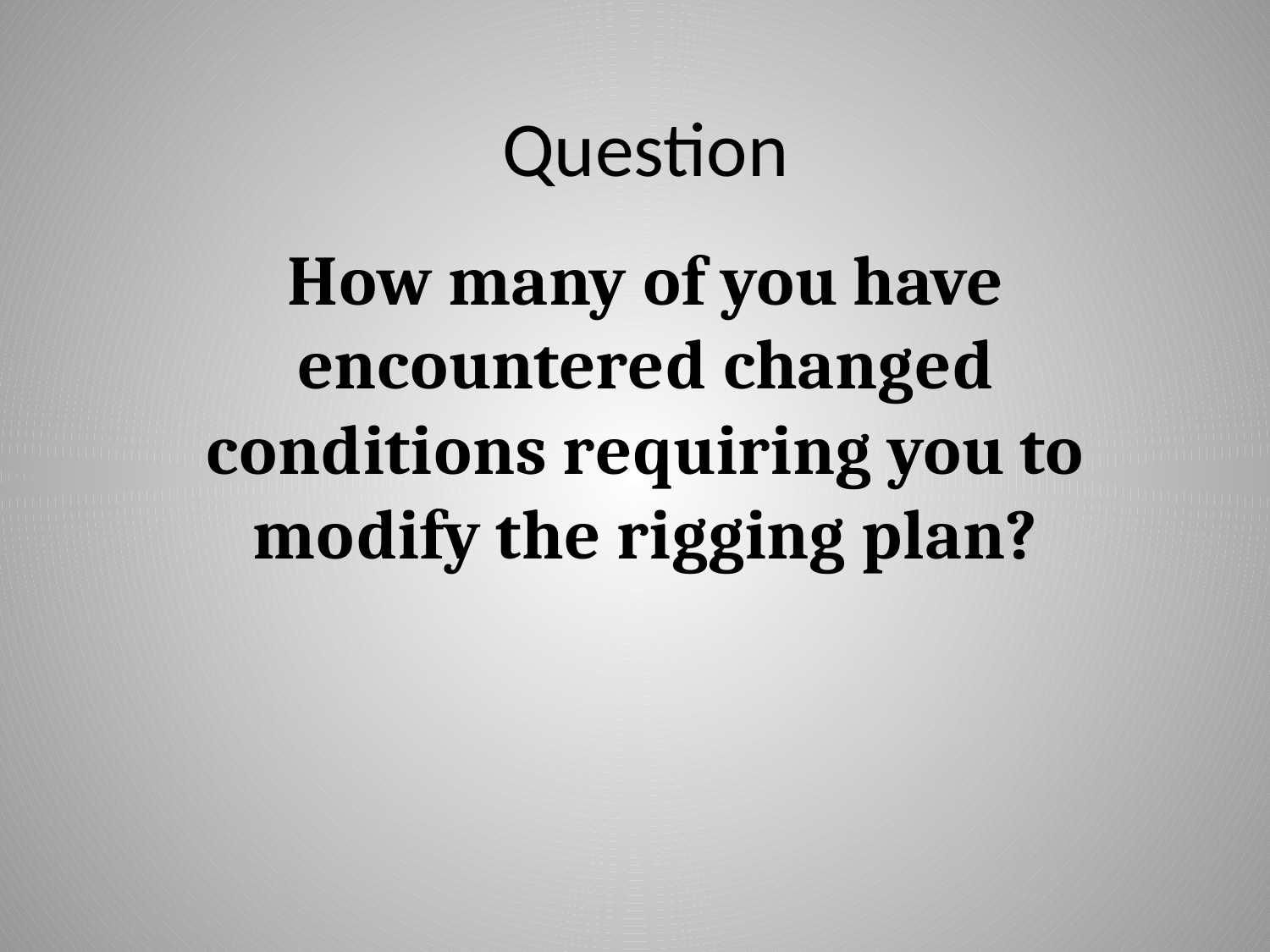

# Question
How many of you have encountered changed conditions requiring you to modify the rigging plan?